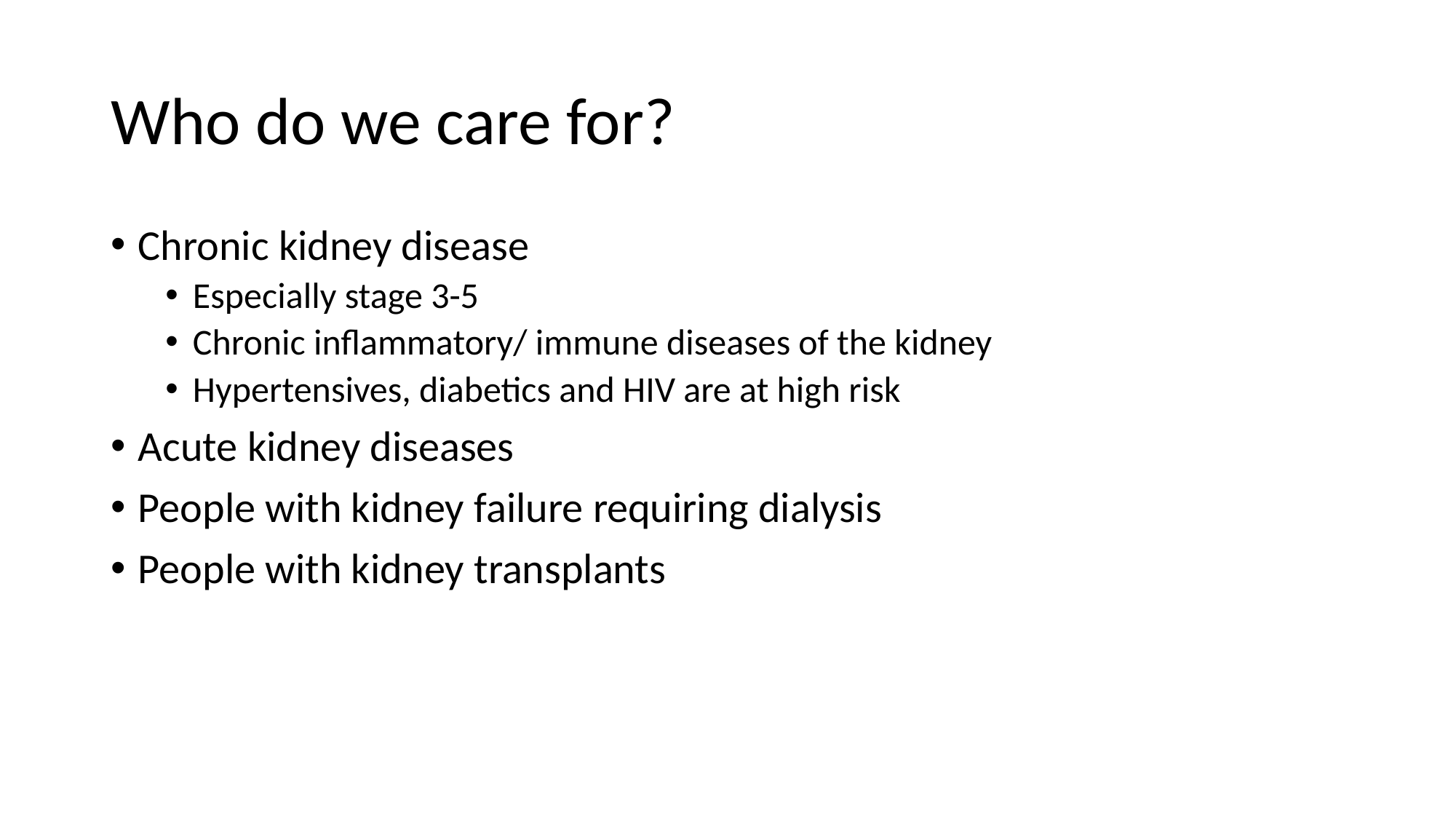

# Who do we care for?
Chronic kidney disease
Especially stage 3-5
Chronic inflammatory/ immune diseases of the kidney
Hypertensives, diabetics and HIV are at high risk
Acute kidney diseases
People with kidney failure requiring dialysis
People with kidney transplants